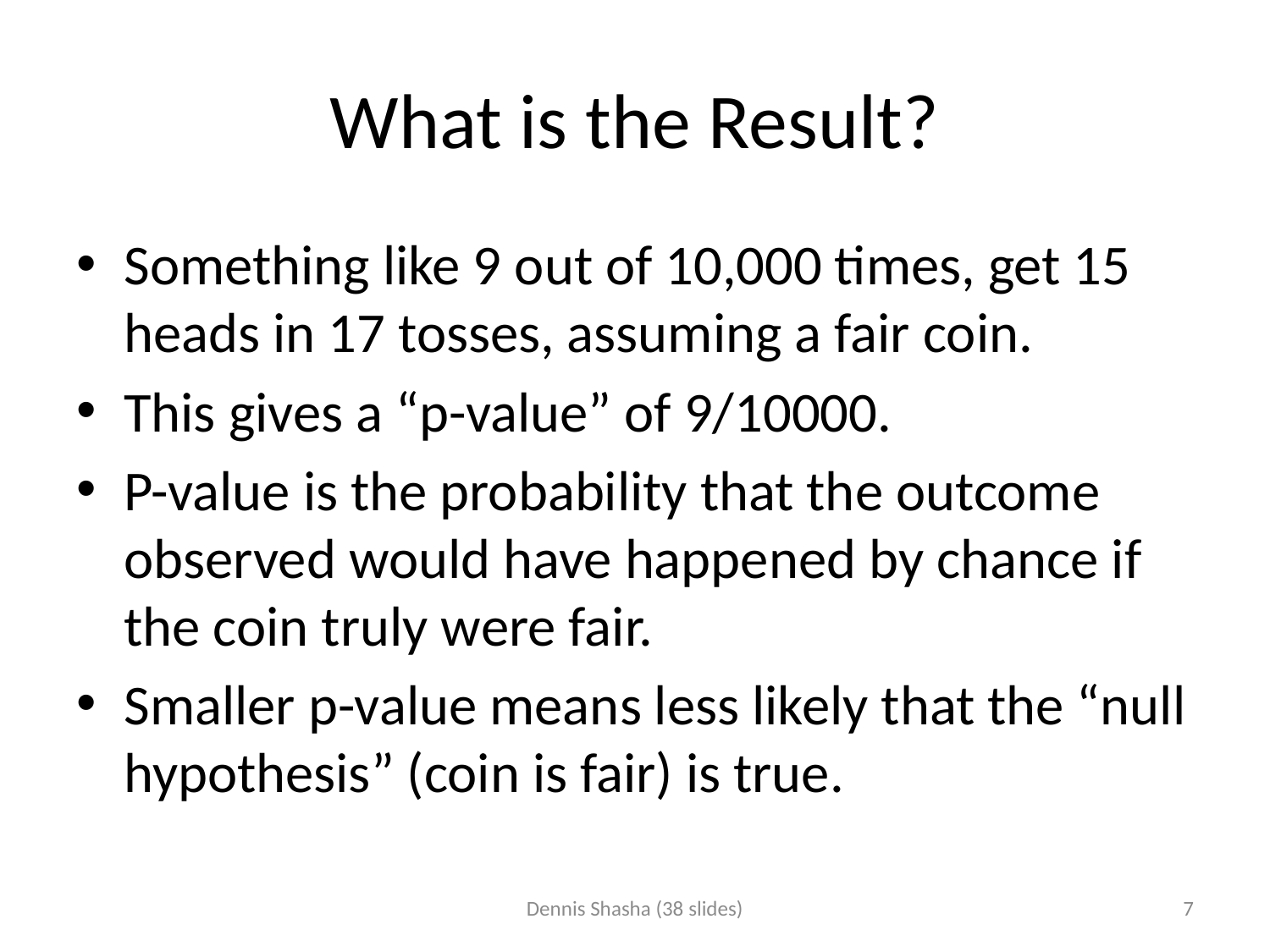

# What is the Result?
Something like 9 out of 10,000 times, get 15 heads in 17 tosses, assuming a fair coin.
This gives a “p-value” of 9/10000.
P-value is the probability that the outcome observed would have happened by chance if the coin truly were fair.
Smaller p-value means less likely that the “null hypothesis” (coin is fair) is true.
Dennis Shasha (38 slides)
7